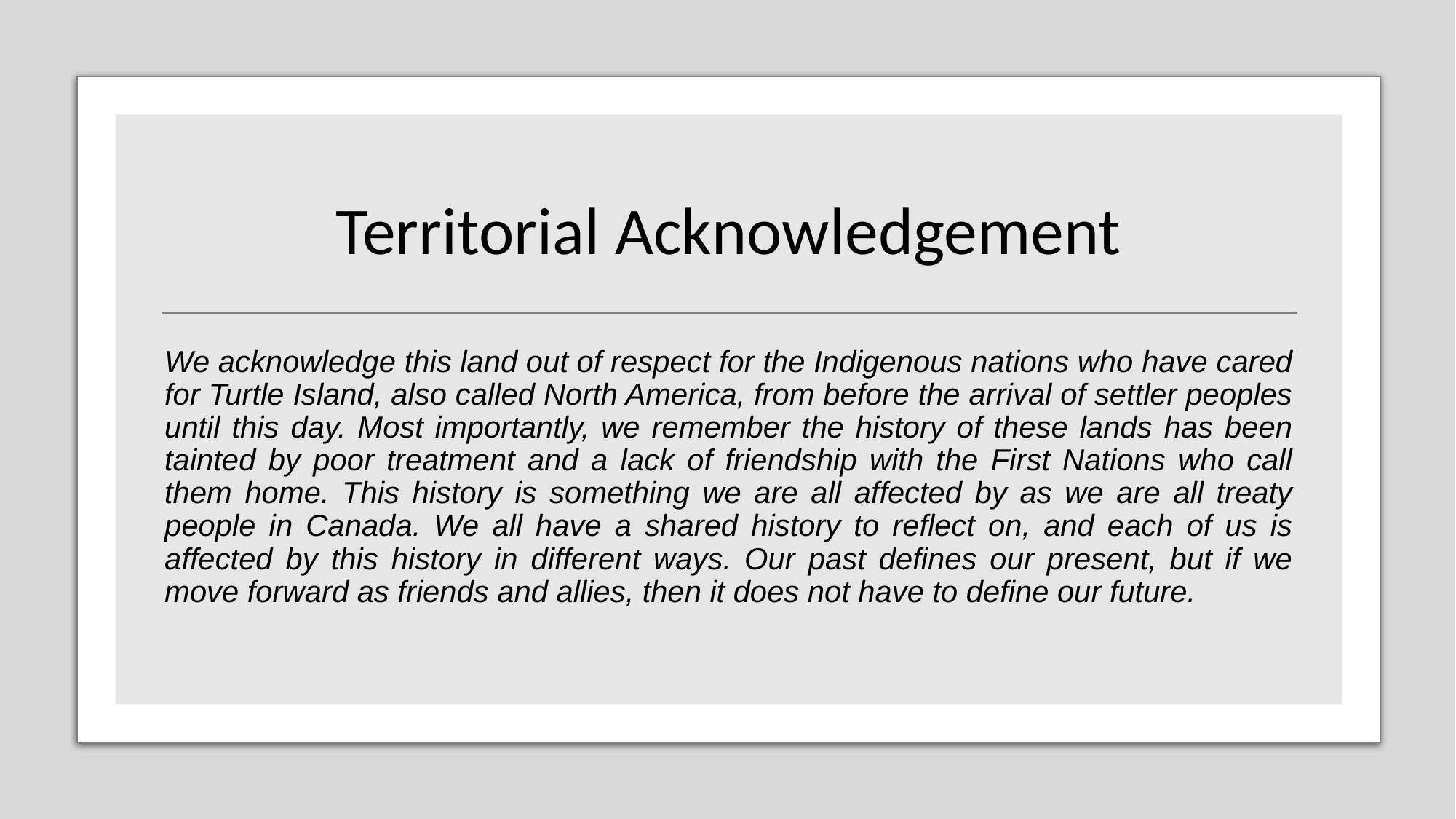

# Territorial Acknowledgement
We acknowledge this land out of respect for the Indigenous nations who have cared for Turtle Island, also called North America, from before the arrival of settler peoples until this day. Most importantly, we remember the history of these lands has been tainted by poor treatment and a lack of friendship with the First Nations who call them home. This history is something we are all affected by as we are all treaty people in Canada. We all have a shared history to reflect on, and each of us is affected by this history in different ways. Our past defines our present, but if we move forward as friends and allies, then it does not have to define our future.